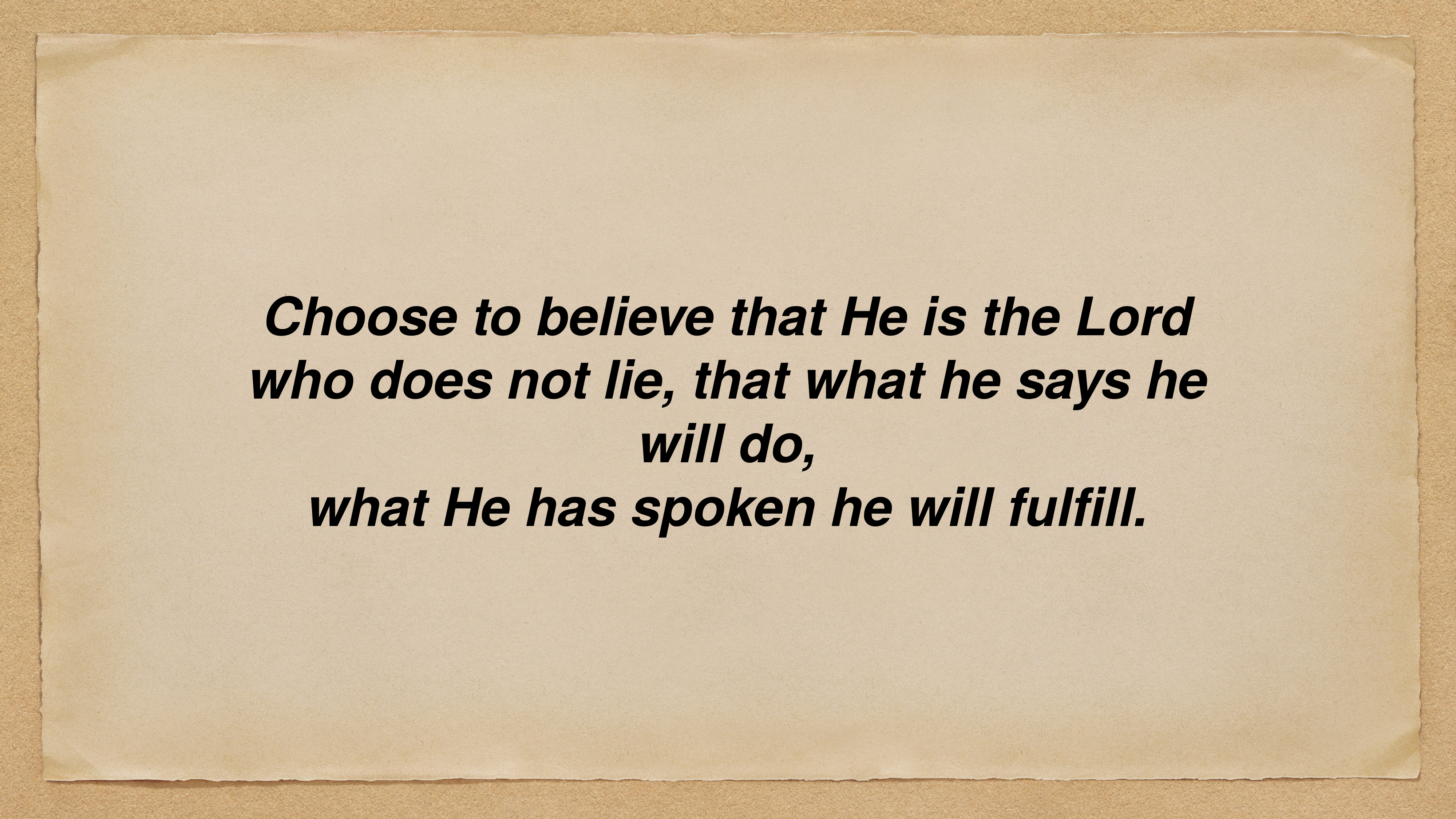

Choose to believe that He is the Lord who does not lie, that what he says he will do,
what He has spoken he will fulfill.